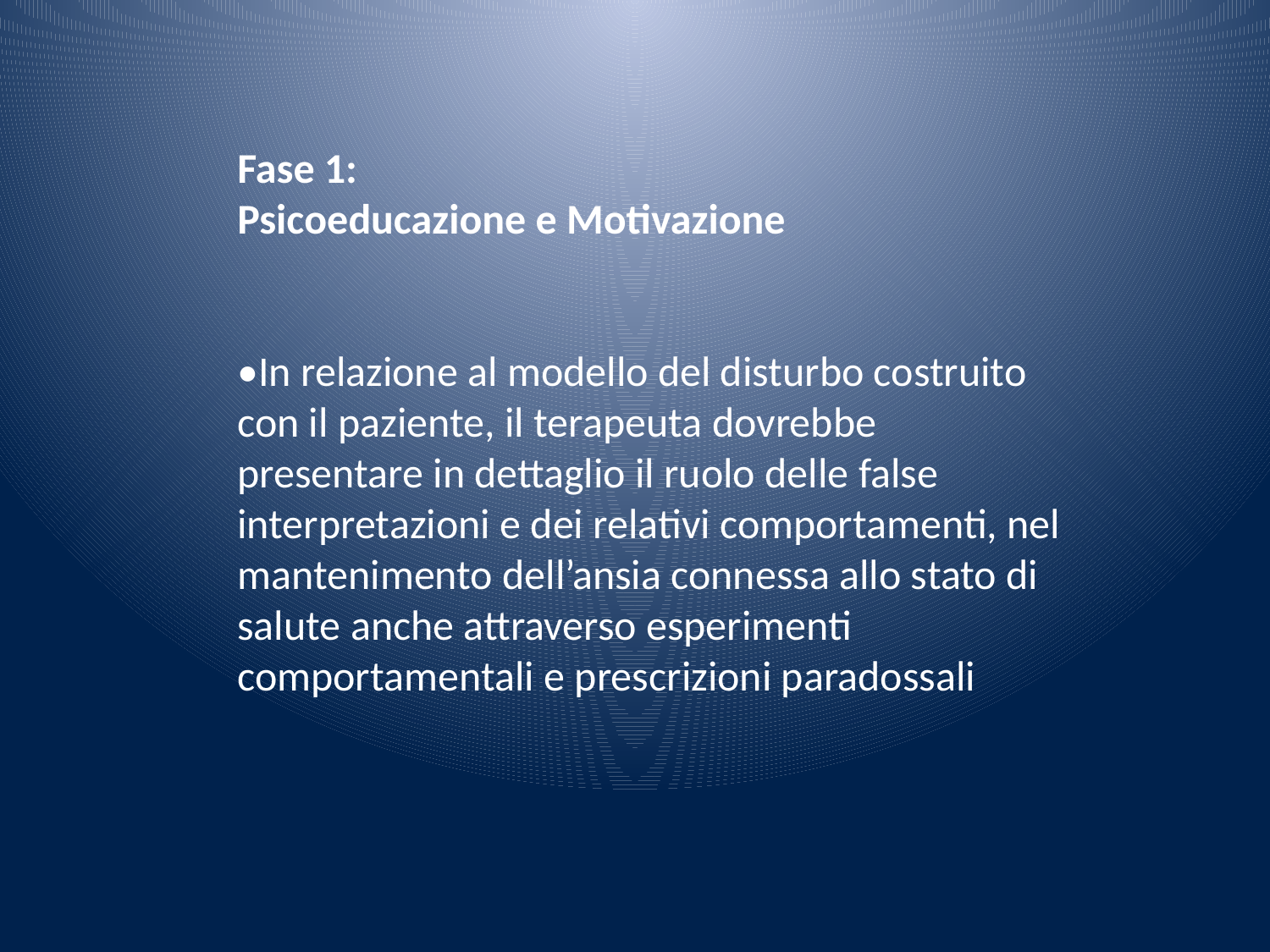

Fase 1:
Psicoeducazione e Motivazione

•In relazione al modello del disturbo costruito con il paziente, il terapeuta dovrebbe presentare in dettaglio il ruolo delle false interpretazioni e dei relativi comportamenti, nel mantenimento dell’ansia connessa allo stato di salute anche attraverso esperimenti comportamentali e prescrizioni paradossali